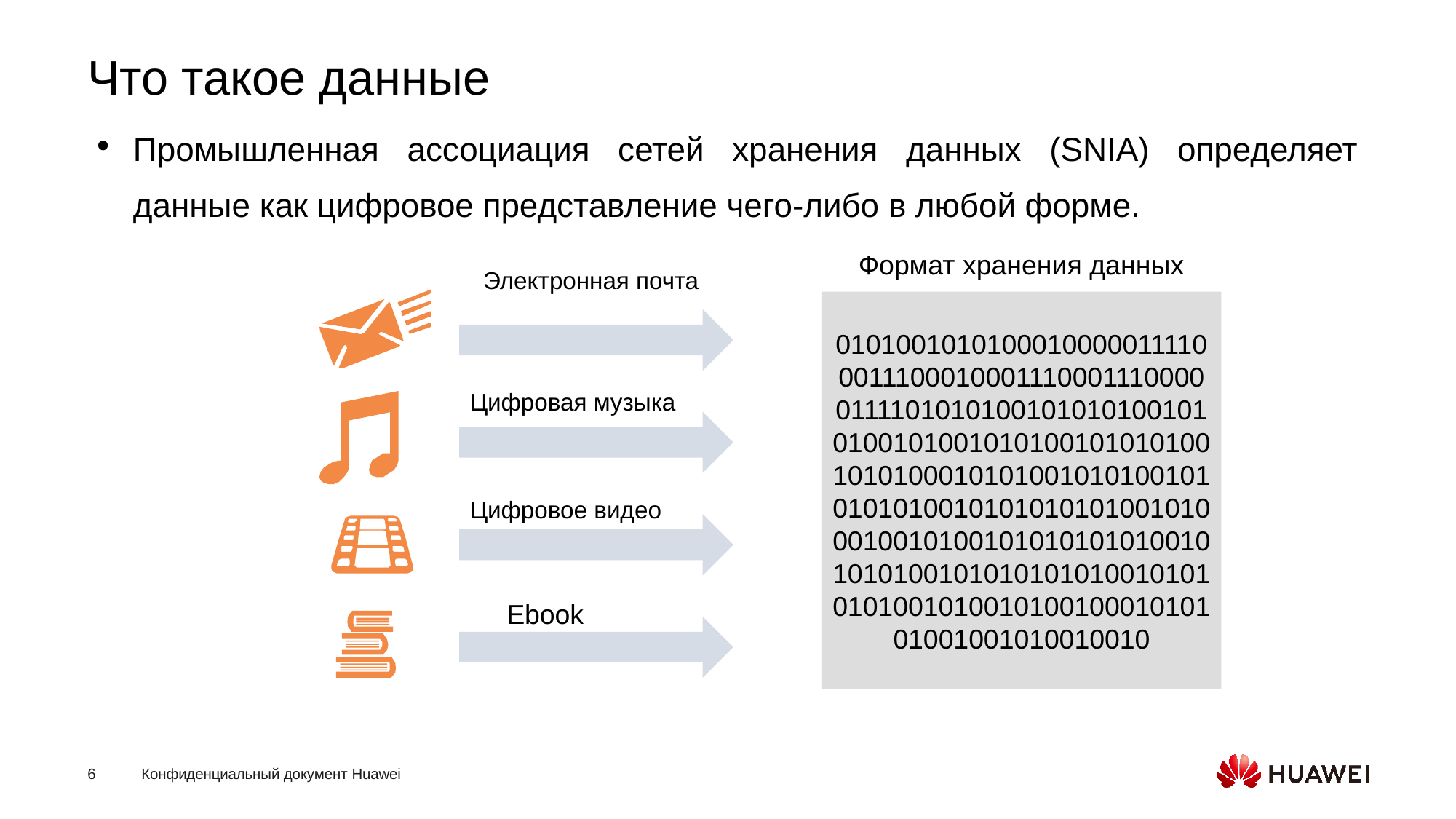

# Что такое данные
Промышленная ассоциация сетей хранения данных (SNIA) определяет данные как цифровое представление чего-либо в любой форме.

Формат хранения данных

01010010101000100000111100011100010001110001110000011110101010010101010010101001010010101001010101001010100010101001010100101010101001010101010100101000100101001010101010100101010100101010101010010101010100101001010010001010101001001010010010

Электронная почта
Цифровая музыка
Цифровое видео
Ebook